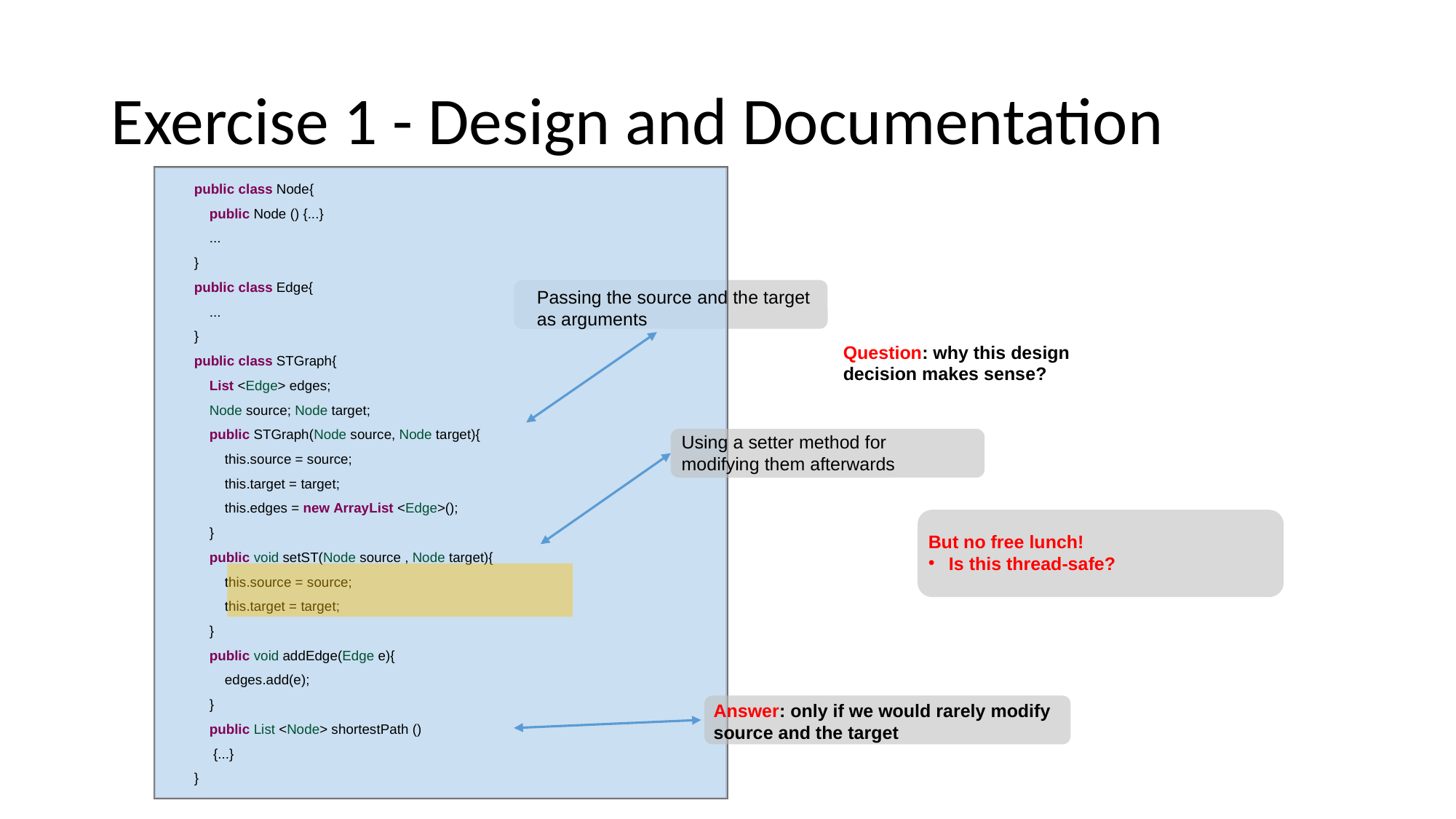

# Exercise 1 - Design and Documentation

public class Node{
    public Node () {...}
    ...
}
public class Edge{
    ...
}
public class STGraph{
    List <Edge> edges;
    Node source; Node target;
    public STGraph(Node source, Node target){
        this.source = source;
        this.target = target;
        this.edges = new ArrayList <Edge>();
    }
    public void setST(Node source , Node target){
        this.source = source;
        this.target = target;
    }
    public void addEdge(Edge e){
        edges.add(e);
    }
    public List <Node> shortestPath ()
     {...}
}

Passing the source and the target as arguments
Question: why this design decision makes sense?
Using a setter method for modifying them afterwards

But no free lunch!
Is this thread-safe?

Answer: only if we would rarely modify source and the target